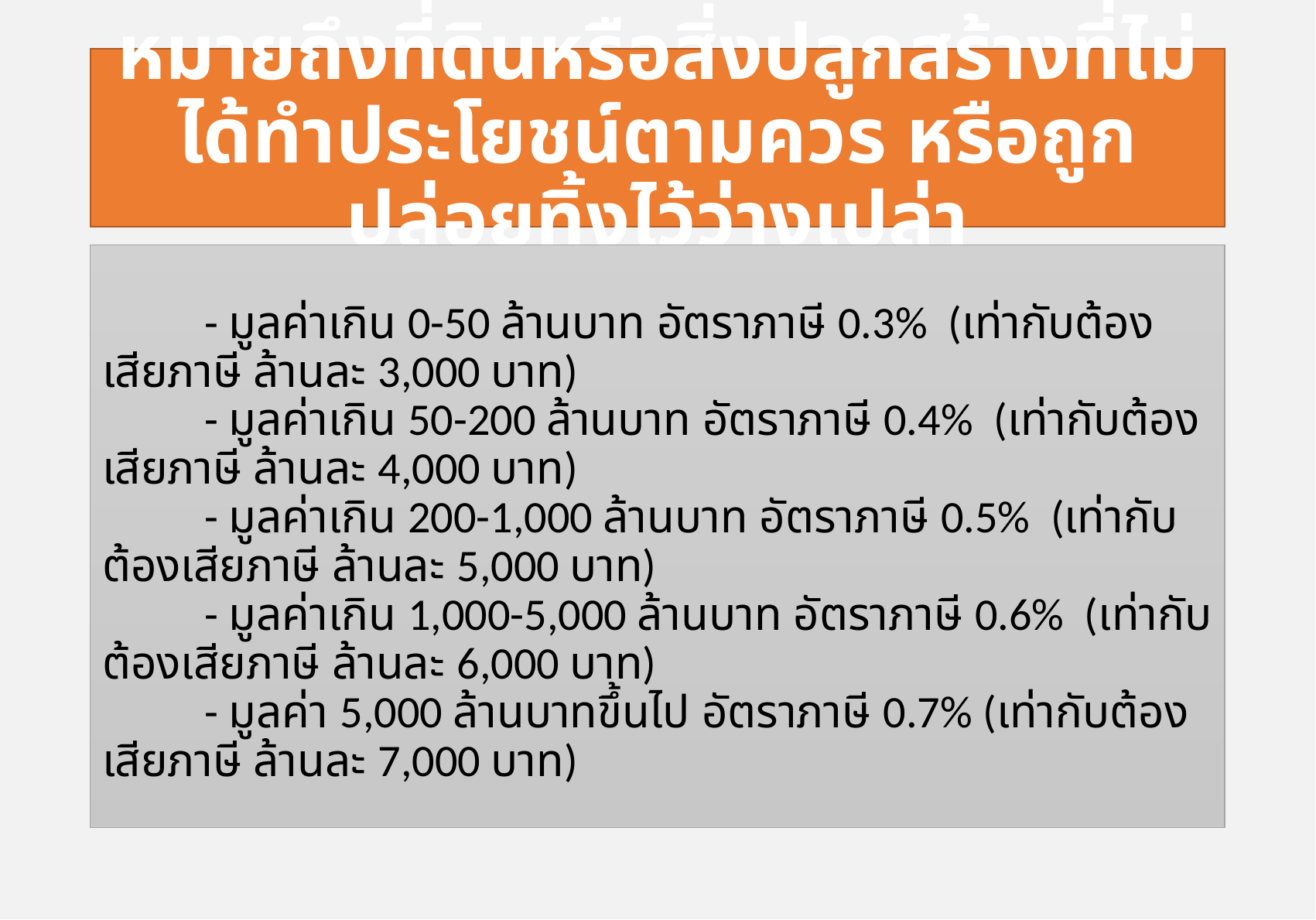

# หมายถึงที่ดินหรือสิ่งปลูกสร้างที่ไม่ได้ทำประโยชน์ตามควร หรือถูกปล่อยทิ้งไว้ว่างเปล่า
          - มูลค่าเกิน 0-50 ล้านบาท อัตราภาษี 0.3%  (เท่ากับต้องเสียภาษี ล้านละ 3,000 บาท)
          - มูลค่าเกิน 50-200 ล้านบาท อัตราภาษี 0.4%  (เท่ากับต้องเสียภาษี ล้านละ 4,000 บาท)
          - มูลค่าเกิน 200-1,000 ล้านบาท อัตราภาษี 0.5%  (เท่ากับต้องเสียภาษี ล้านละ 5,000 บาท)
          - มูลค่าเกิน 1,000-5,000 ล้านบาท อัตราภาษี 0.6%  (เท่ากับต้องเสียภาษี ล้านละ 6,000 บาท)
          - มูลค่า 5,000 ล้านบาทขึ้นไป อัตราภาษี 0.7% (เท่ากับต้องเสียภาษี ล้านละ 7,000 บาท)